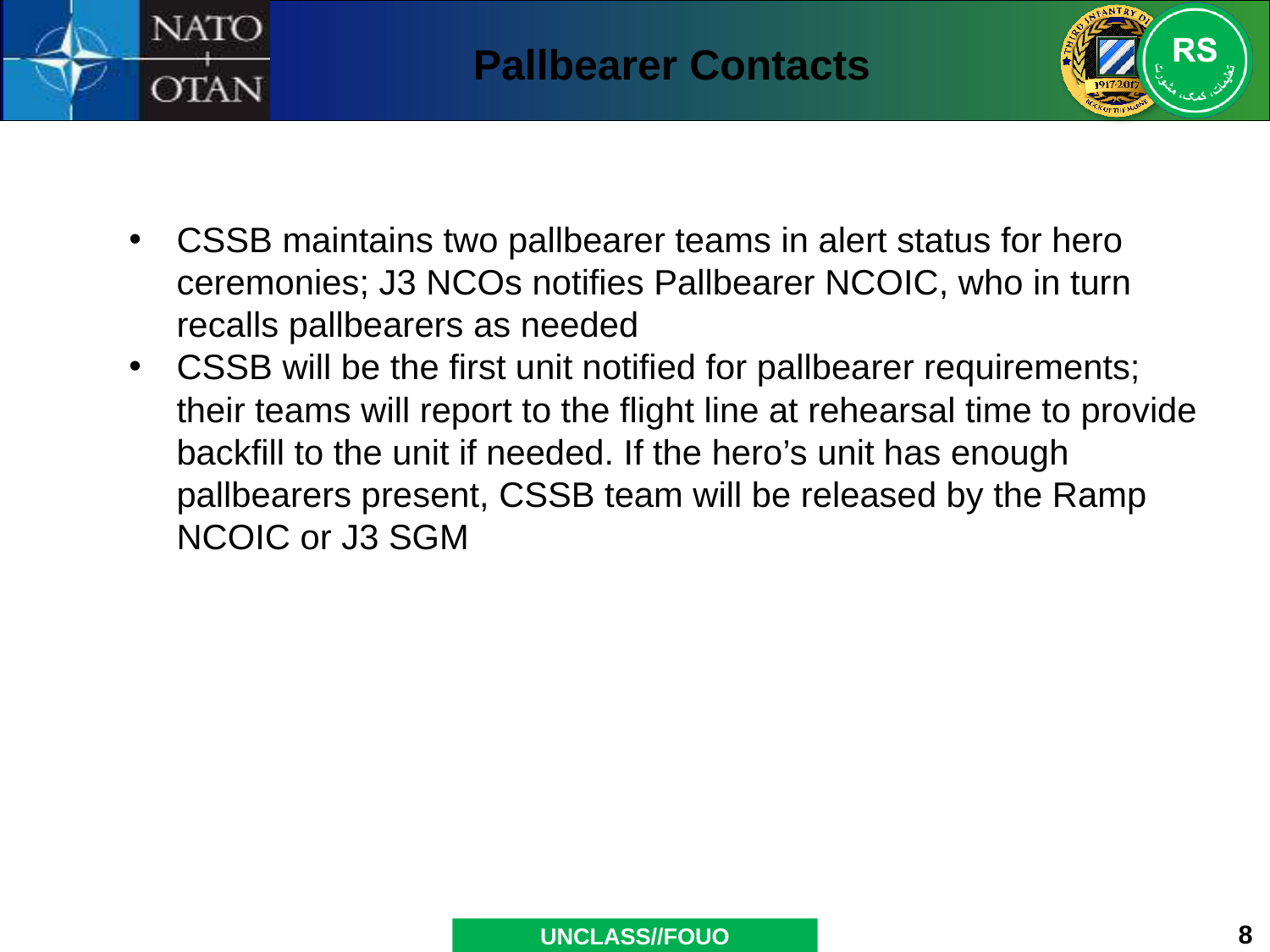

Pallbearer Contacts

CSSB maintains two pallbearer teams in alert status for hero ceremonies; J3 NCOs notifies Pallbearer NCOIC, who in turn recalls pallbearers as needed
CSSB will be the first unit notified for pallbearer requirements; their teams will report to the flight line at rehearsal time to provide backfill to the unit if needed. If the hero’s unit has enough pallbearers present, CSSB team will be released by the Ramp NCOIC or J3 SGM